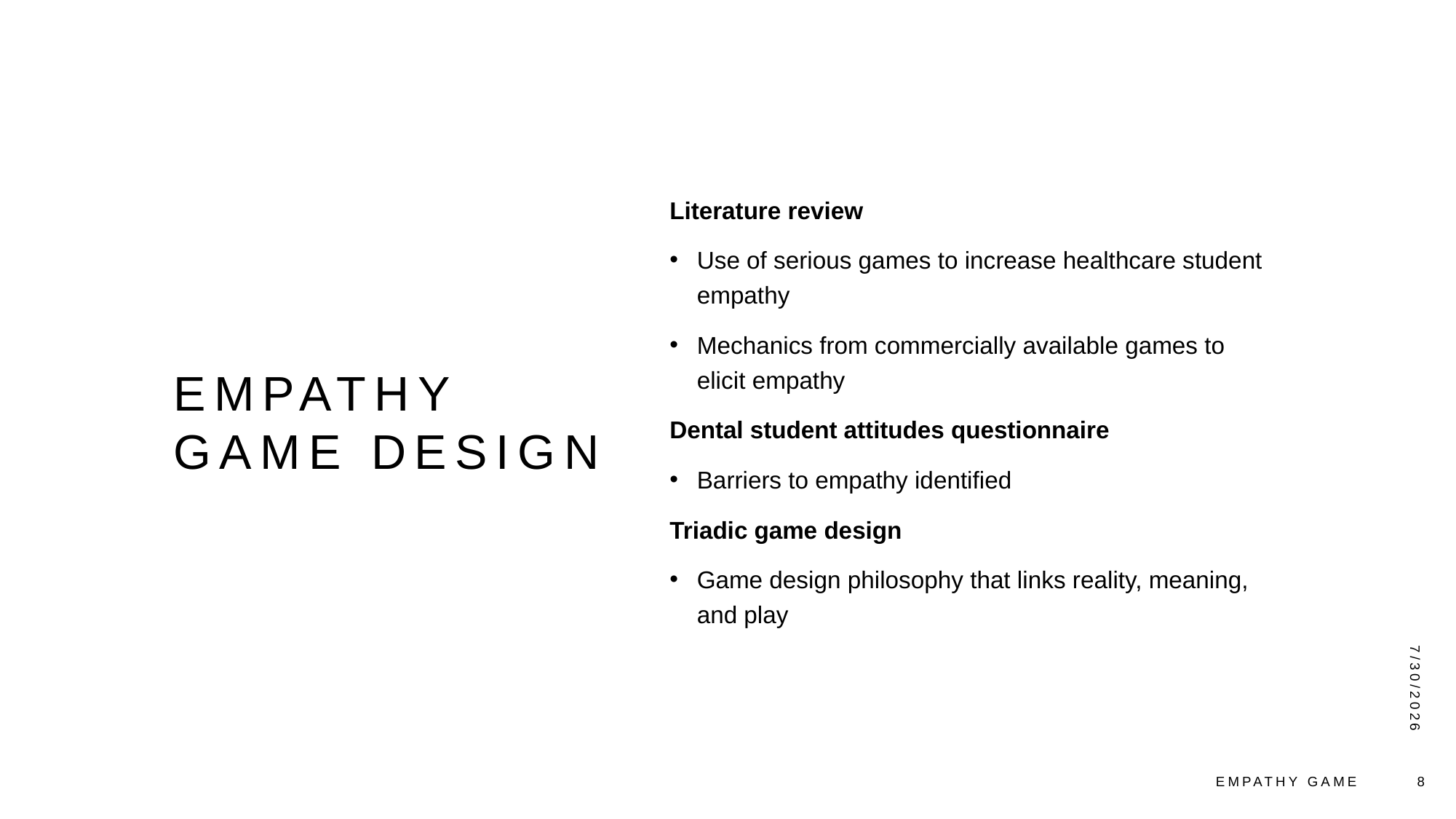

# Empathy game design
Literature review
Use of serious games to increase healthcare student empathy
Mechanics from commercially available games to elicit empathy
Dental student attitudes questionnaire
Barriers to empathy identified
Triadic game design
Game design philosophy that links reality, meaning, and play
7/30/2026
Empathy game
8